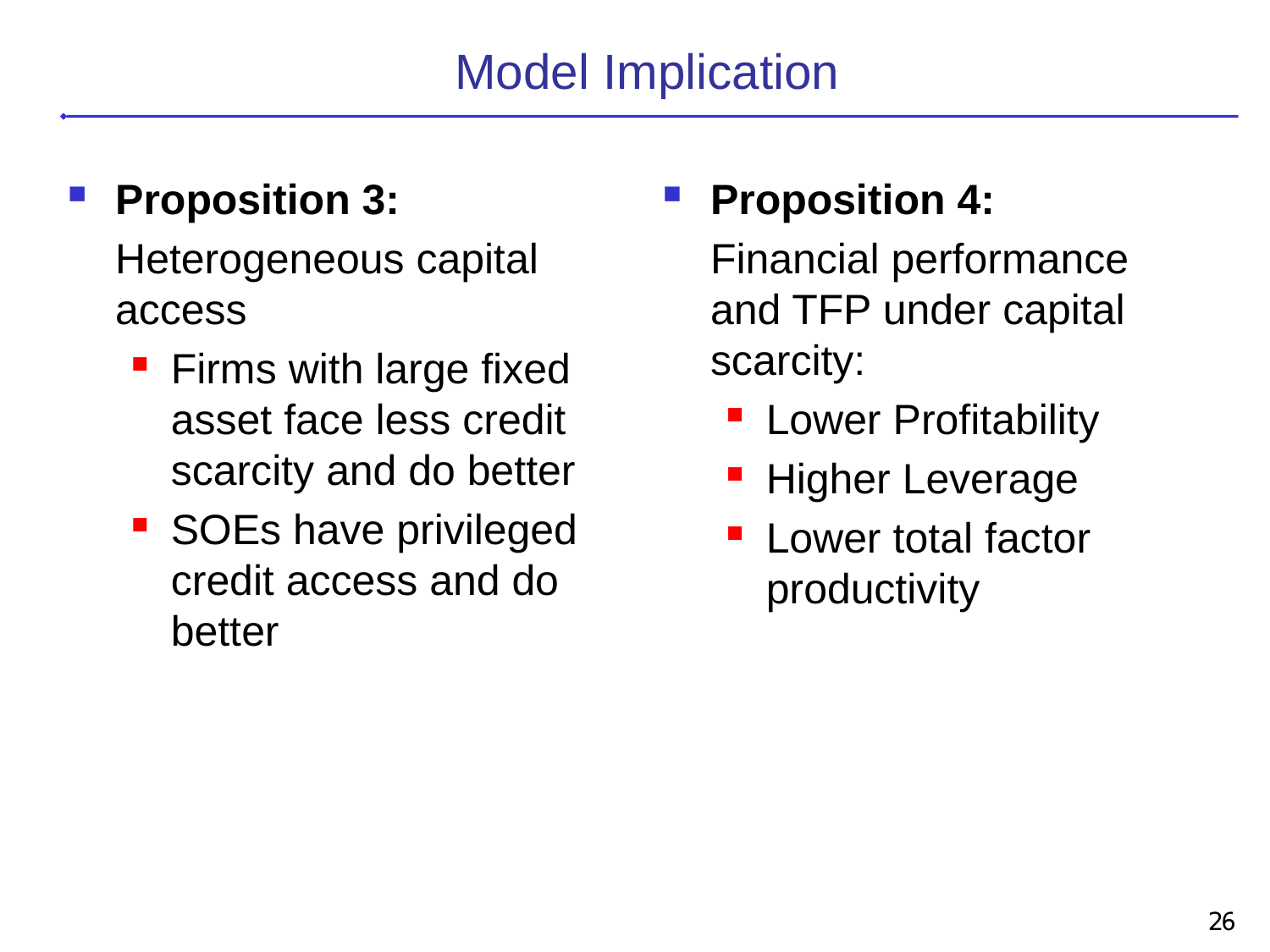

# Model Implication
Proposition 3:
	Heterogeneous capital access
Firms with large fixed asset face less credit scarcity and do better
SOEs have privileged credit access and do better

Proposition 4:
	Financial performance and TFP under capital scarcity:
Lower Profitability
Higher Leverage
Lower total factor productivity

26
© Harald Hau